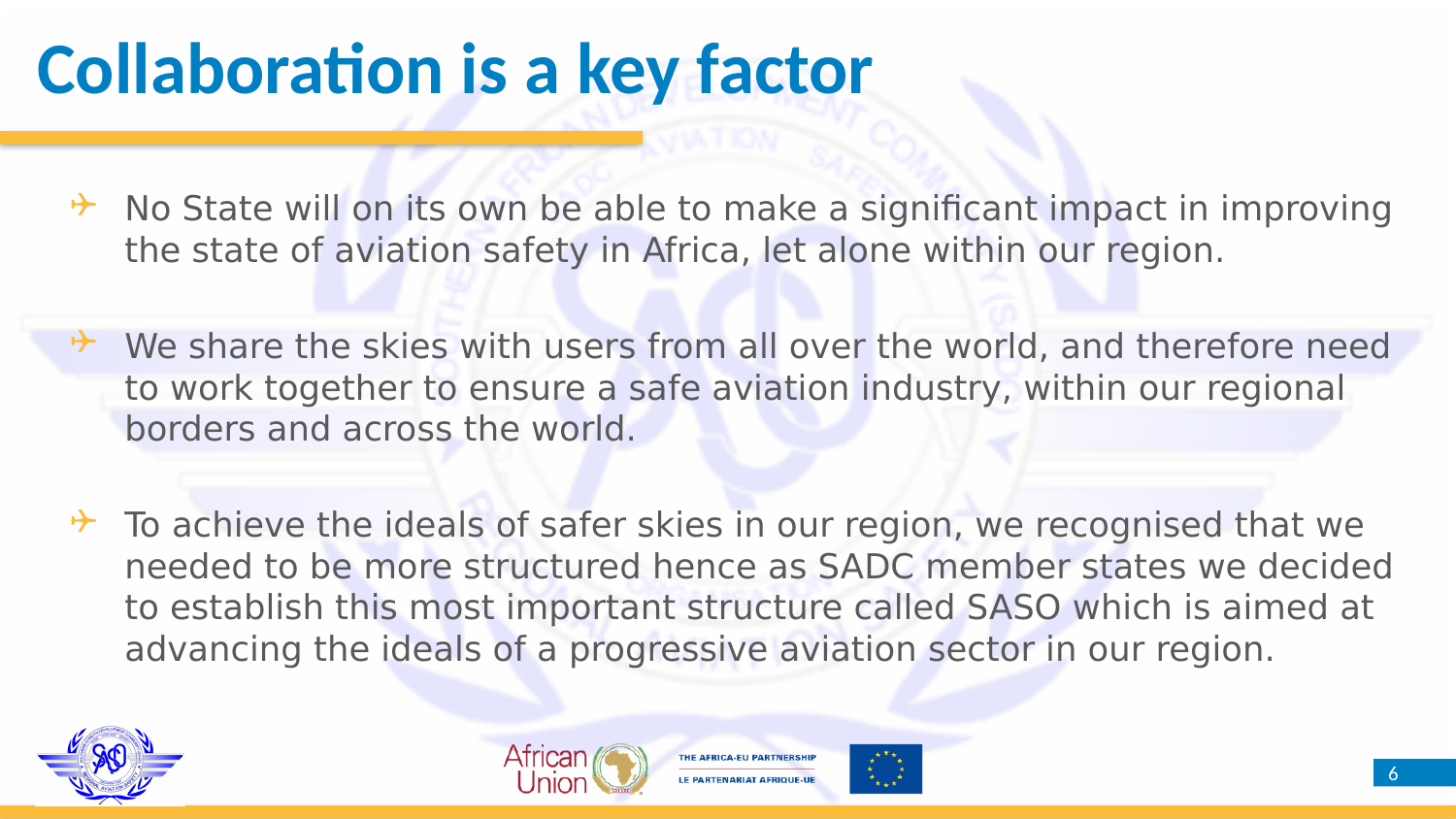

Collaboration is a key factor

No State will on its own be able to make a significant impact in improving the state of aviation safety in Africa, let alone within our region.

We share the skies with users from all over the world, and therefore need to work together to ensure a safe aviation industry, within our regional borders and across the world.

To achieve the ideals of safer skies in our region, we recognised that we needed to be more structured hence as SADC member states we decided to establish this most important structure called SASO which is aimed at advancing the ideals of a progressive aviation sector in our region.